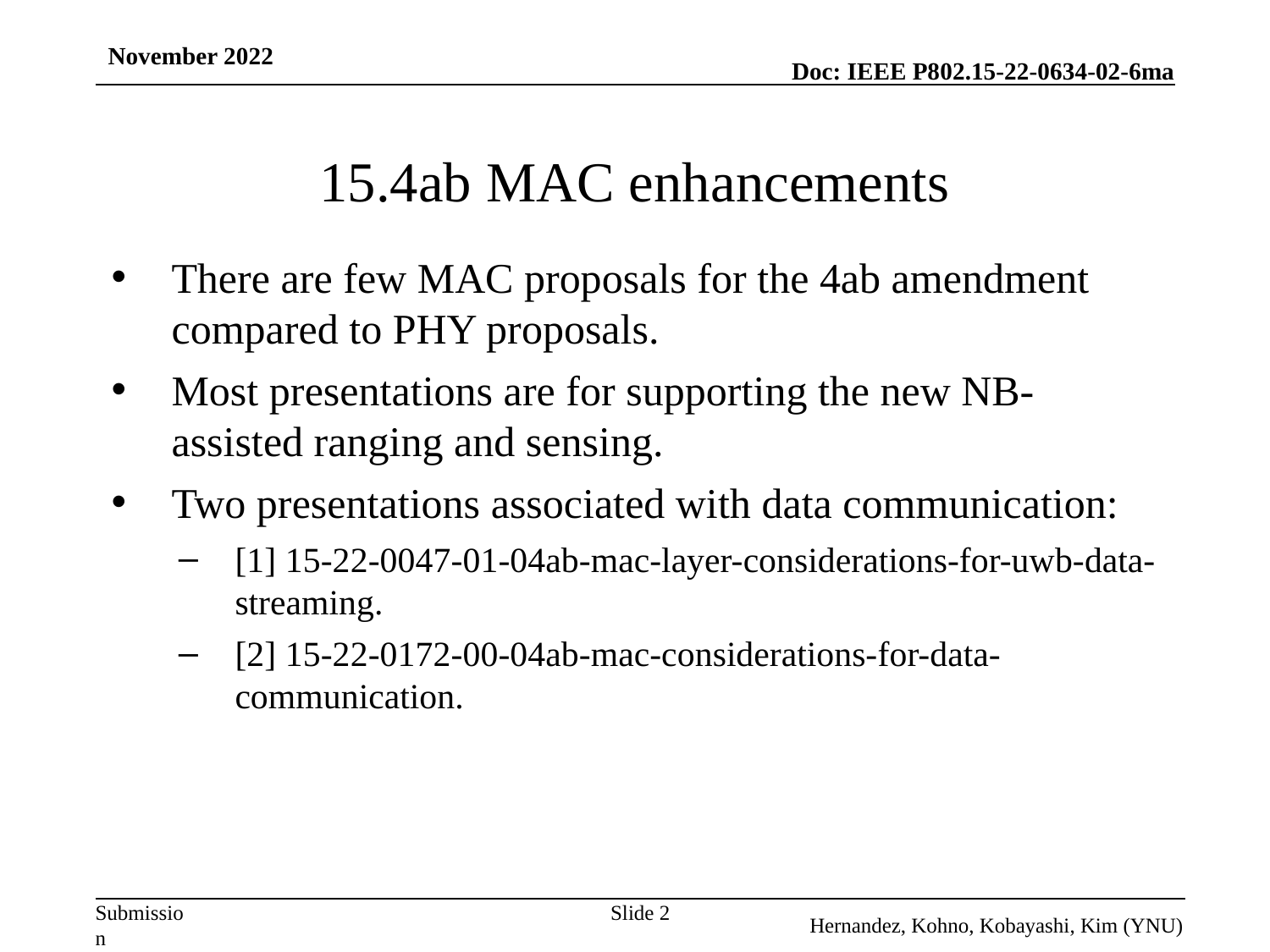

November 2022
# 15.4ab MAC enhancements
There are few MAC proposals for the 4ab amendment compared to PHY proposals.
Most presentations are for supporting the new NB-assisted ranging and sensing.
Two presentations associated with data communication:
[1] 15-22-0047-01-04ab-mac-layer-considerations-for-uwb-data-streaming.
[2] 15-22-0172-00-04ab-mac-considerations-for-data-communication.

Slide 2
Hernandez, Kohno, Kobayashi, Kim (YNU)